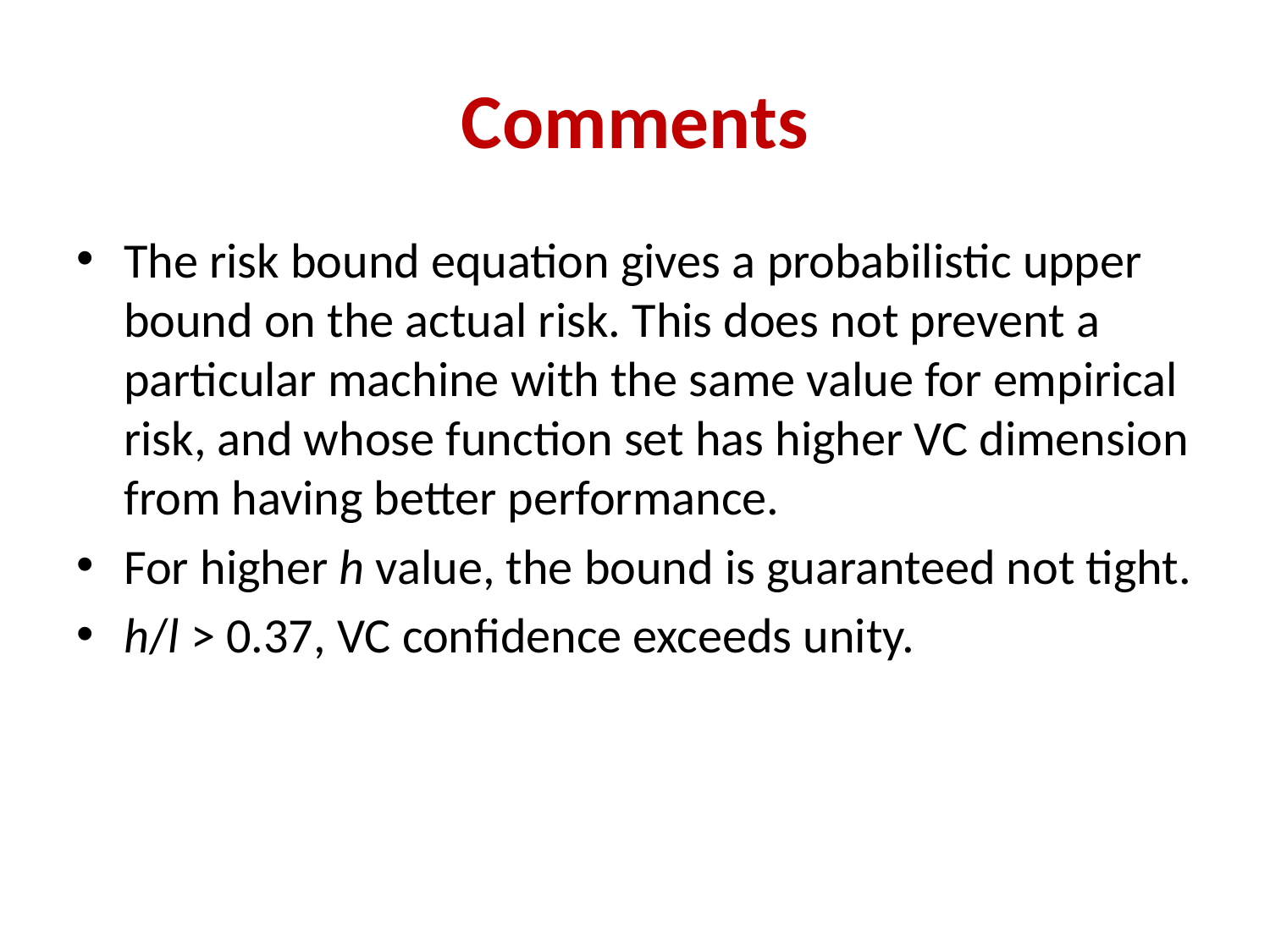

# Comments
The risk bound equation gives a probabilistic upper bound on the actual risk. This does not prevent a particular machine with the same value for empirical risk, and whose function set has higher VC dimension from having better performance.
For higher h value, the bound is guaranteed not tight.
h/l > 0.37, VC confidence exceeds unity.